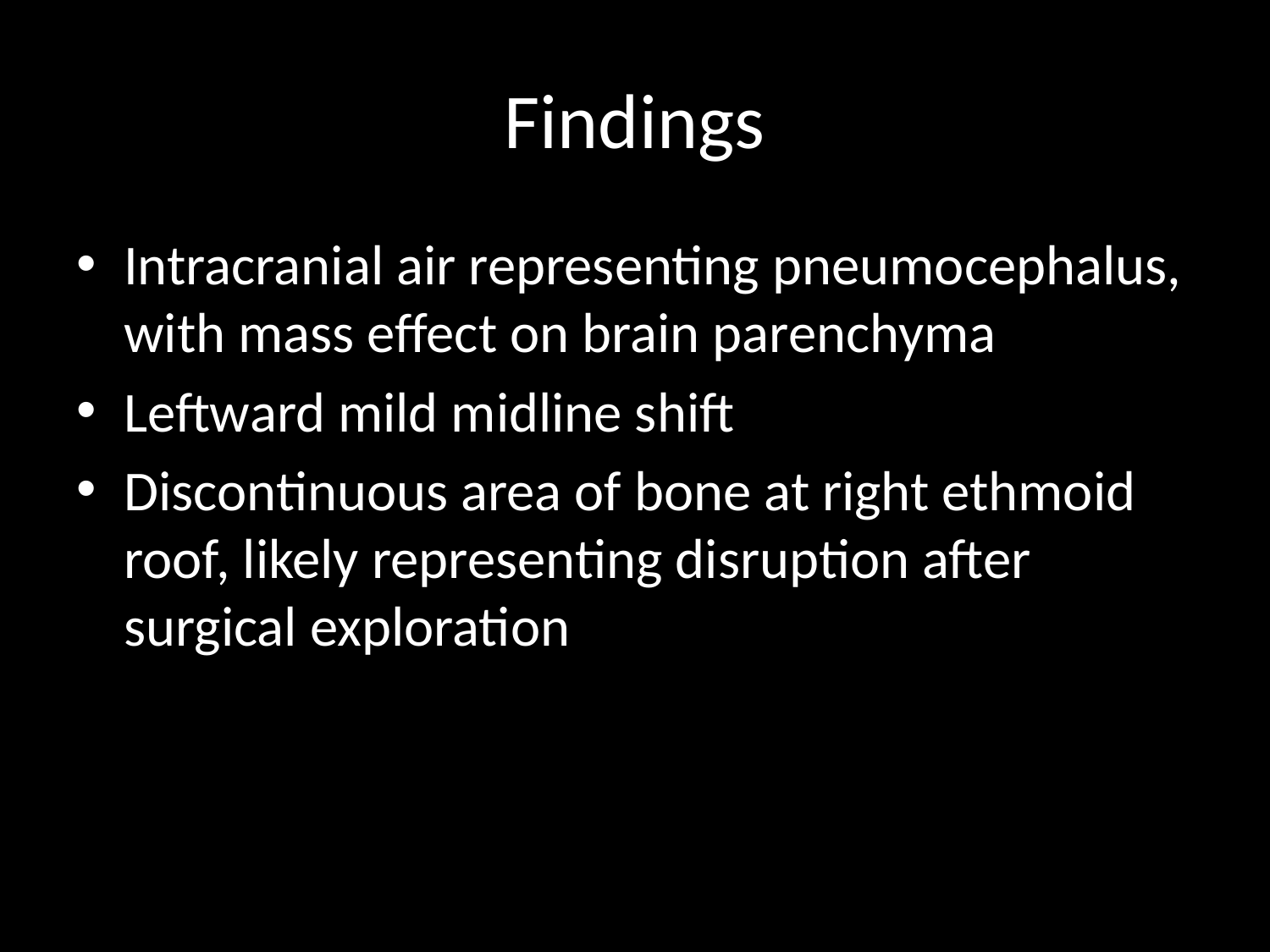

# Findings
Intracranial air representing pneumocephalus, with mass effect on brain parenchyma
Leftward mild midline shift
Discontinuous area of bone at right ethmoid roof, likely representing disruption after surgical exploration